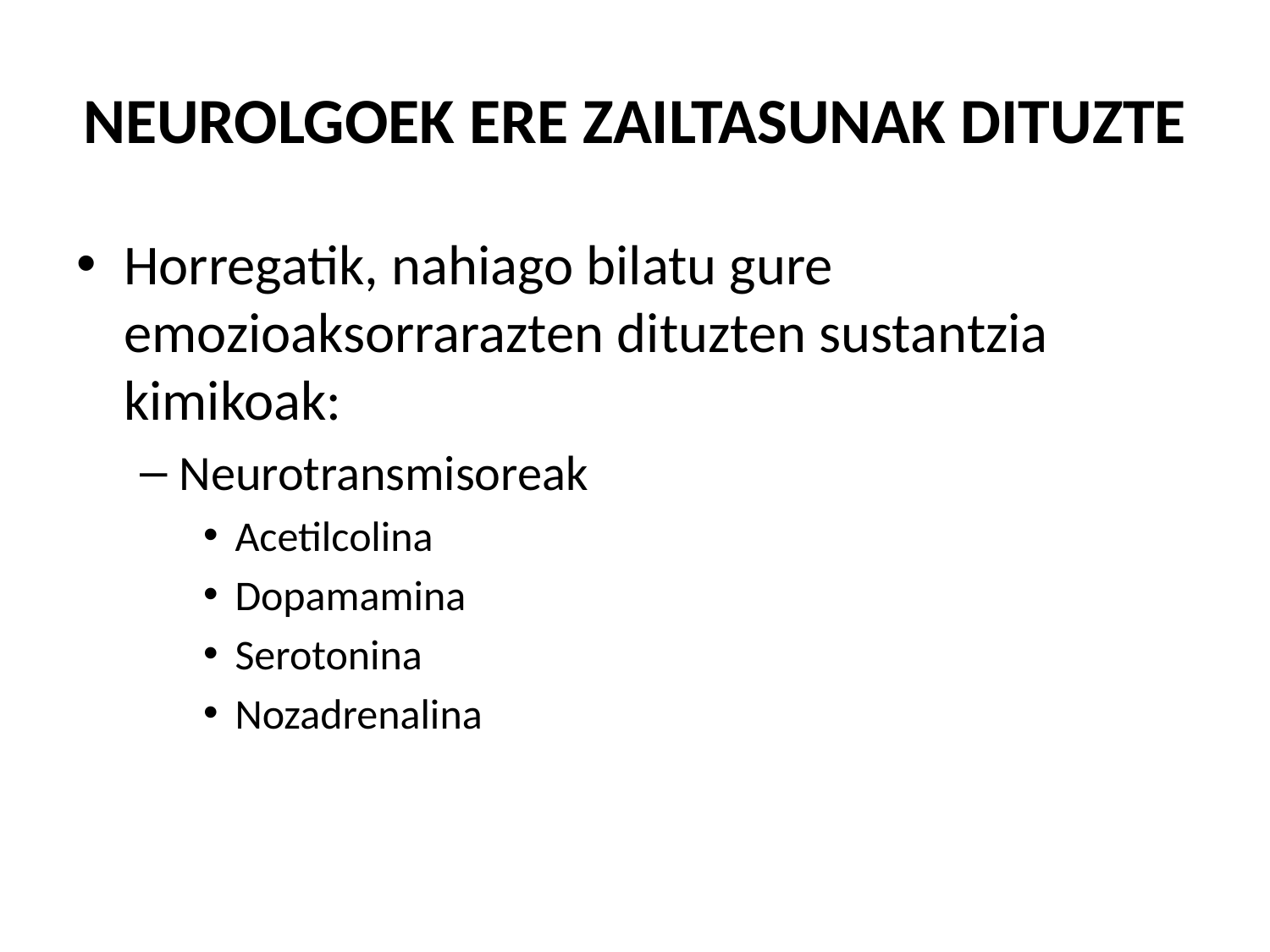

# NEUROLGOEK ERE ZAILTASUNAK DITUZTE
Horregatik, nahiago bilatu gure emozioaksorrarazten dituzten sustantzia kimikoak:
Neurotransmisoreak
Acetilcolina
Dopamamina
Serotonina
Nozadrenalina